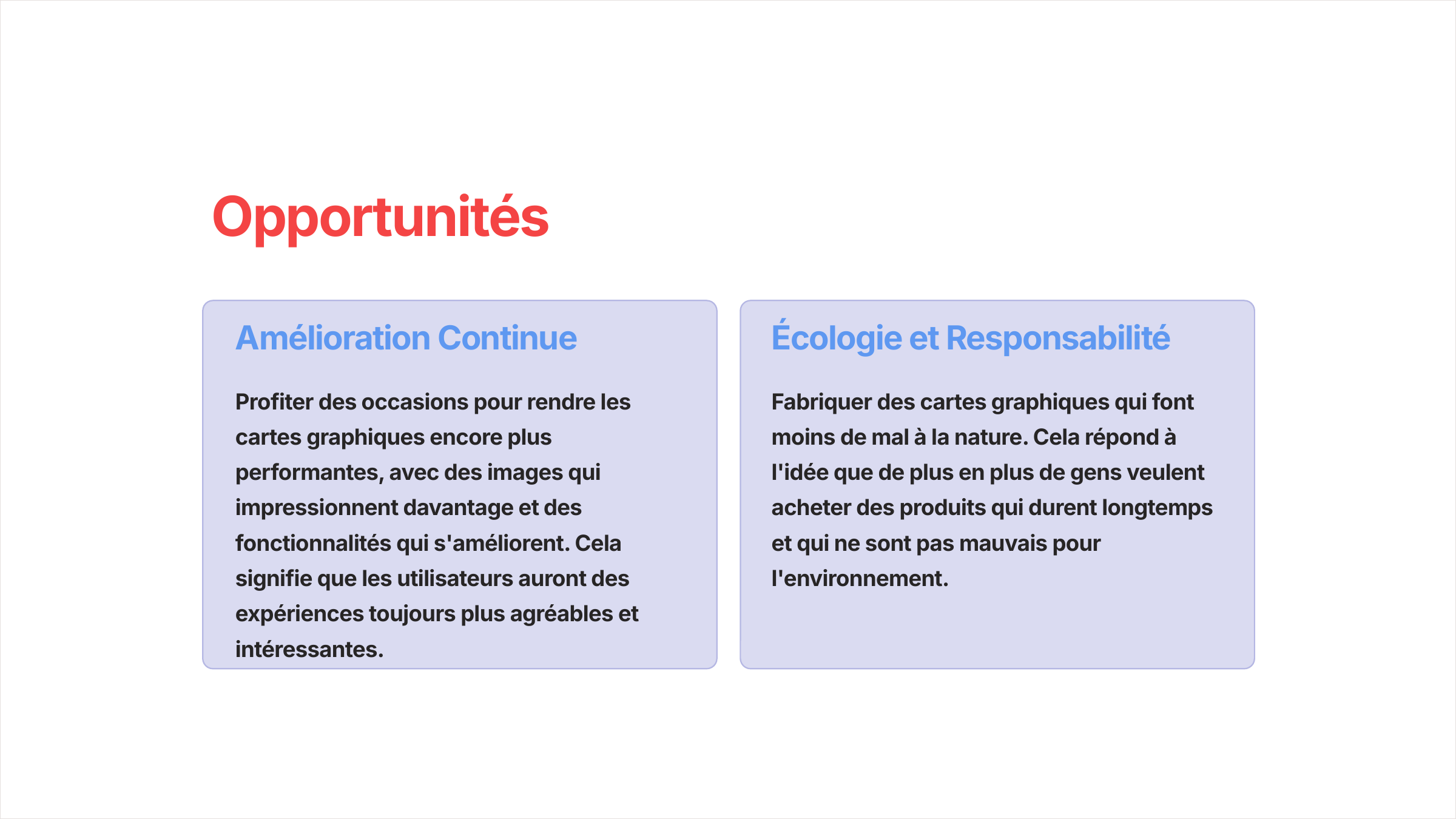

Opportunités

Amélioration Continue
Écologie et Responsabilité
Profiter des occasions pour rendre les cartes graphiques encore plus performantes, avec des images qui impressionnent davantage et des fonctionnalités qui s'améliorent. Cela signifie que les utilisateurs auront des expériences toujours plus agréables et intéressantes.
Fabriquer des cartes graphiques qui font moins de mal à la nature. Cela répond à l'idée que de plus en plus de gens veulent acheter des produits qui durent longtemps et qui ne sont pas mauvais pour l'environnement.